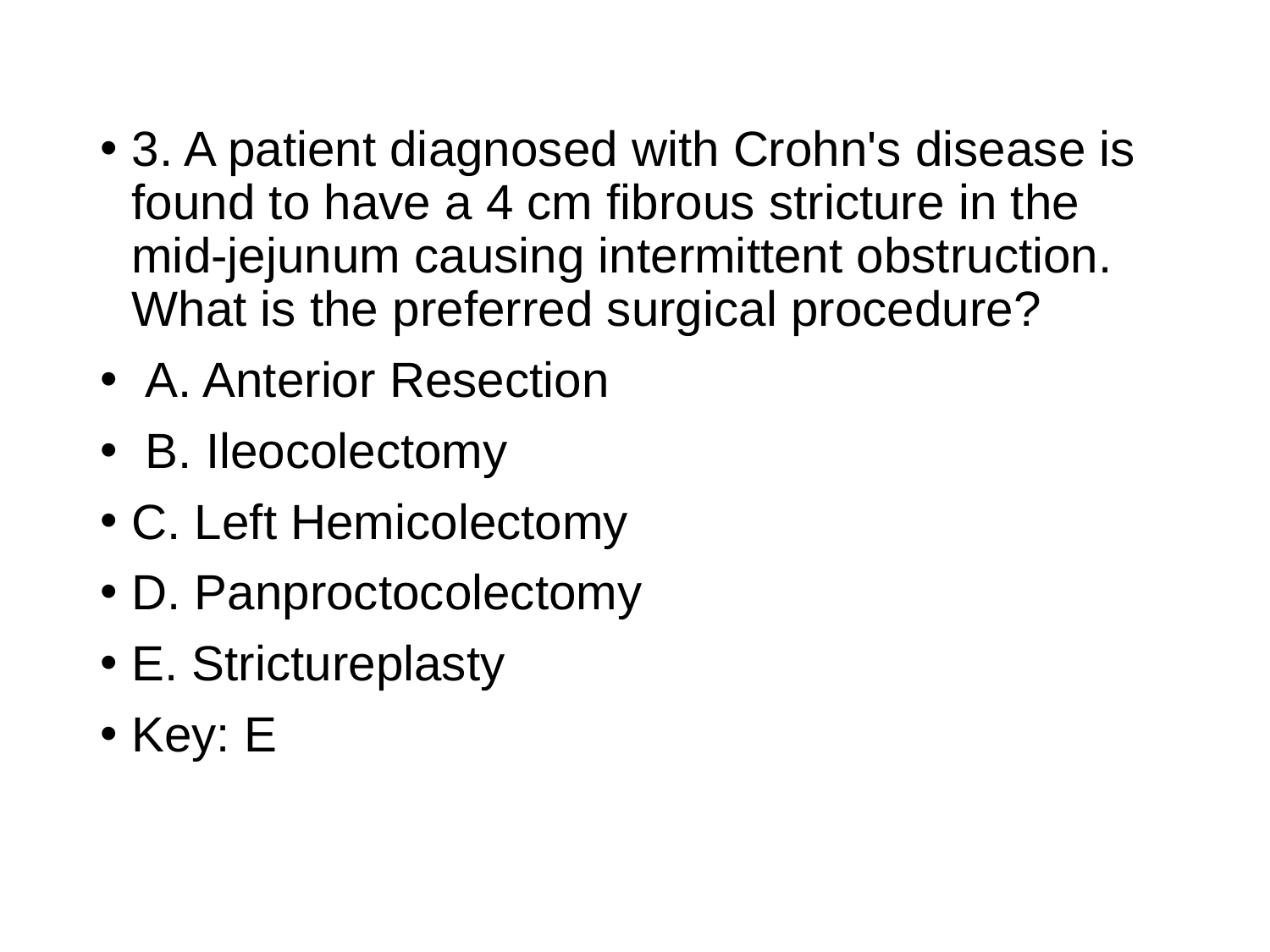

3. A patient diagnosed with Crohn's disease is found to have a 4 cm fibrous stricture in the mid-jejunum causing intermittent obstruction. What is the preferred surgical procedure?
 A. Anterior Resection
 B. Ileocolectomy
C. Left Hemicolectomy
D. Panproctocolectomy
E. Strictureplasty
Key: E